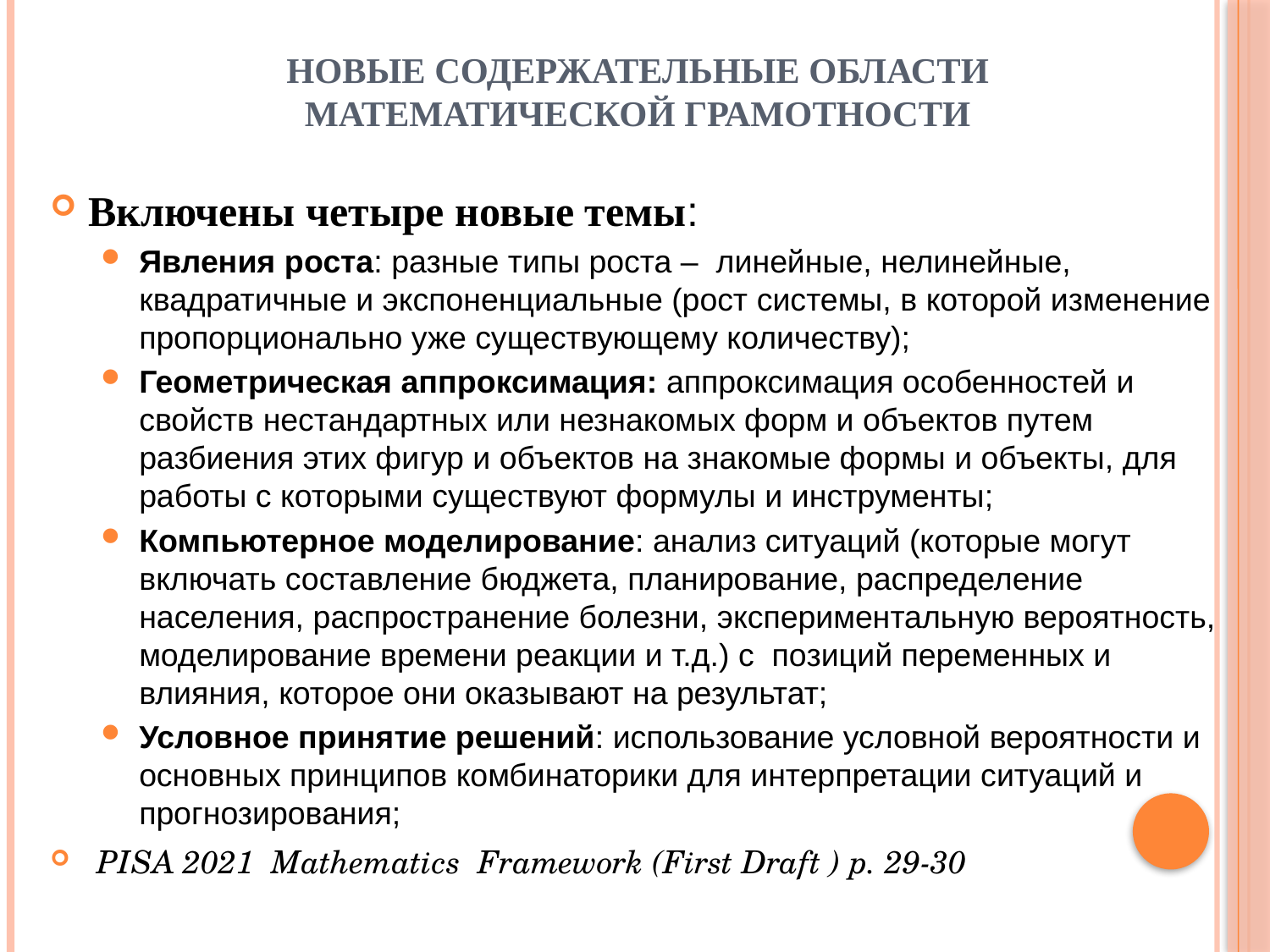

# Новые содержательные области математической грамотности
Включены четыре новые темы:
Явления роста: разные типы роста –  линейные, нелинейные, квадратичные и экспоненциальные (рост системы, в которой изменение пропорционально уже существующему количеству);
Геометрическая аппроксимация: аппроксимация особенностей и свойств нестандартных или незнакомых форм и объектов путем разбиения этих фигур и объектов на знакомые формы и объекты, для работы с которыми существуют формулы и инструменты;
Компьютерное моделирование: анализ ситуаций (которые могут включать составление бюджета, планирование, распределение населения, распространение болезни, экспериментальную вероятность, моделирование времени реакции и т.д.) с  позиций переменных и влияния, которое они оказывают на результат;
Условное принятие решений: использование условной вероятности и основных принципов комбинаторики для интерпретации ситуаций и прогнозирования;
 PISA 2021  Mathematics  Framework (First Draft ) p. 29-30